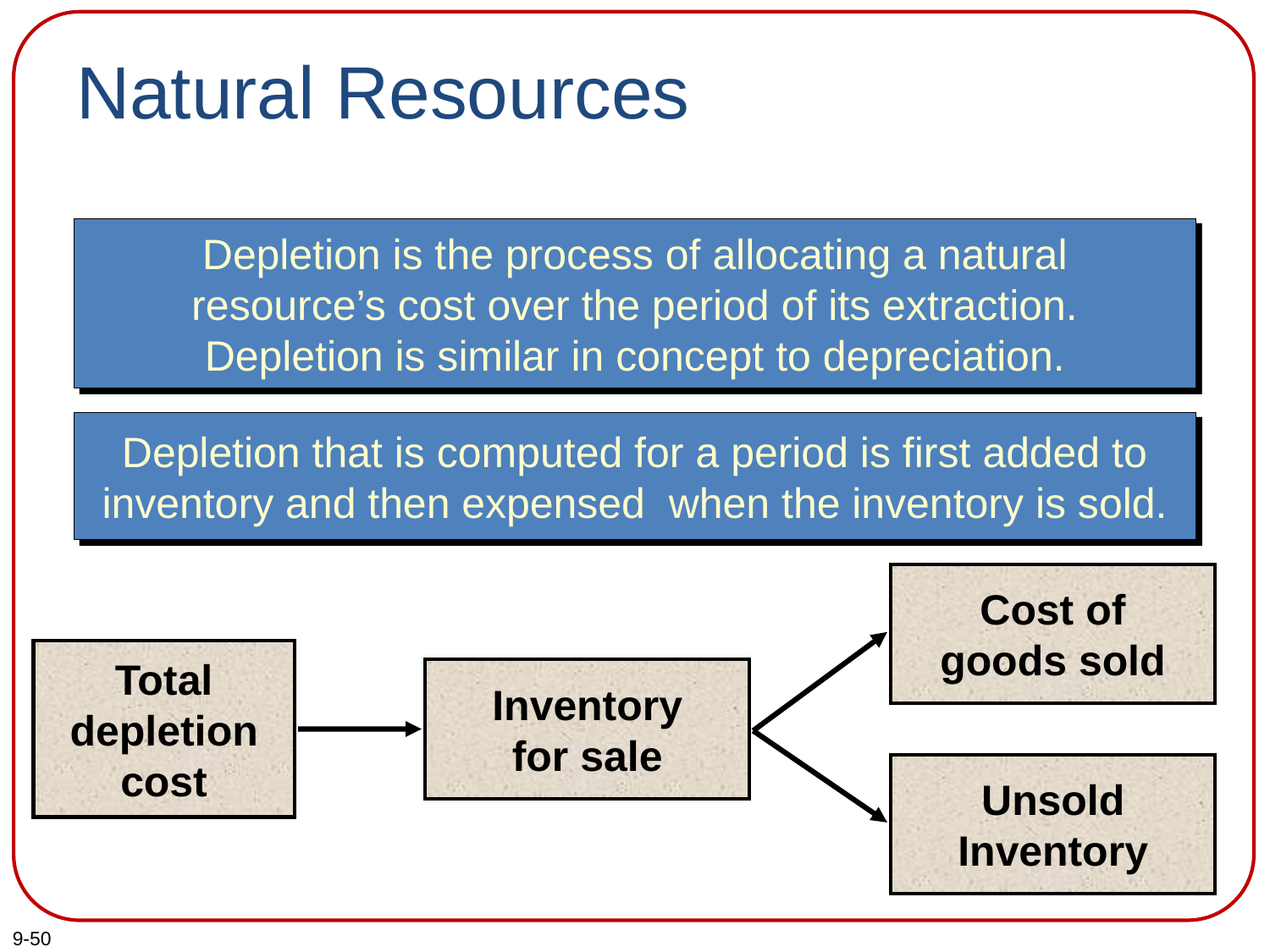

# Natural Resources
Depletion is the process of allocating a natural
resource’s cost over the period of its extraction.
Depletion is similar in concept to depreciation.
Depletion that is computed for a period is first added to
inventory and then expensed  when the inventory is sold.
Cost of
goods sold
Unsold
Inventory

Total
depletion
cost
Inventory
for sale